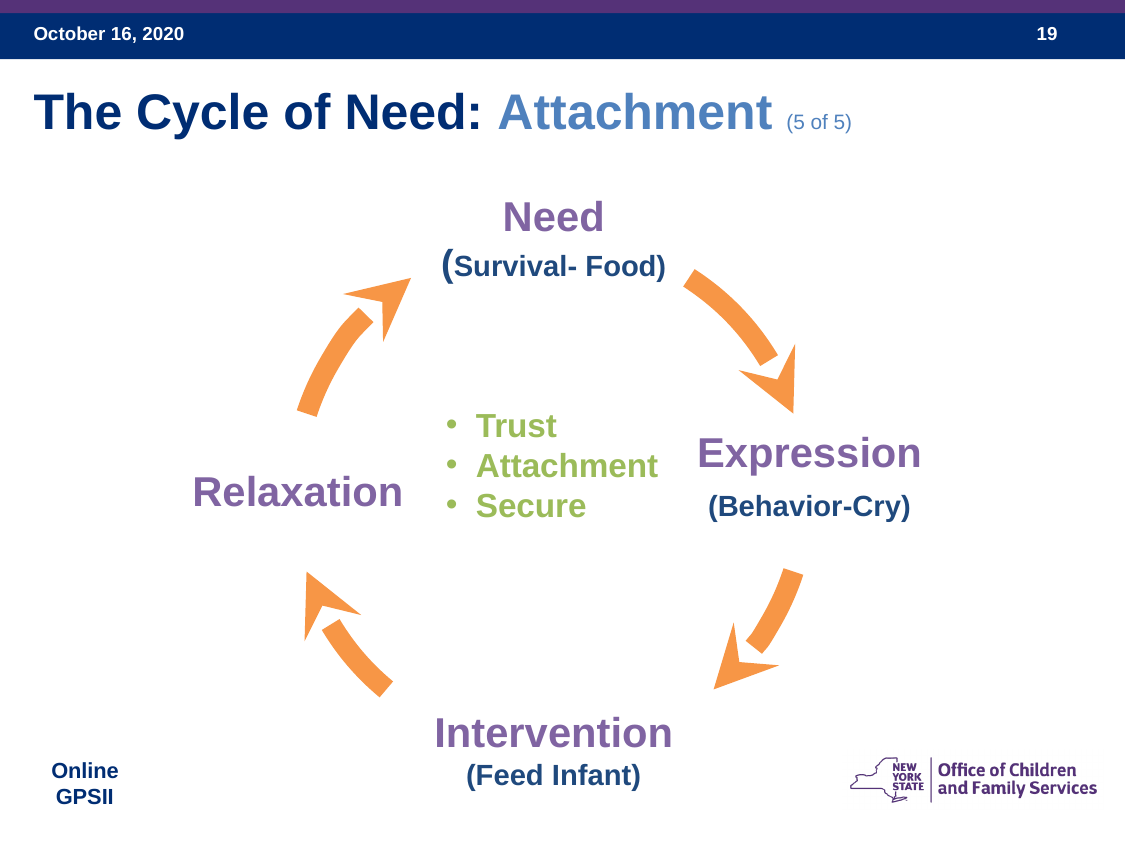

The Cycle of Need: Attachment (5 of 5)

Need
(Survival- Food)
Expression
(Behavior-Cry)
Intervention
(Feed Infant)
Relaxation
Trust
Attachment
Secure